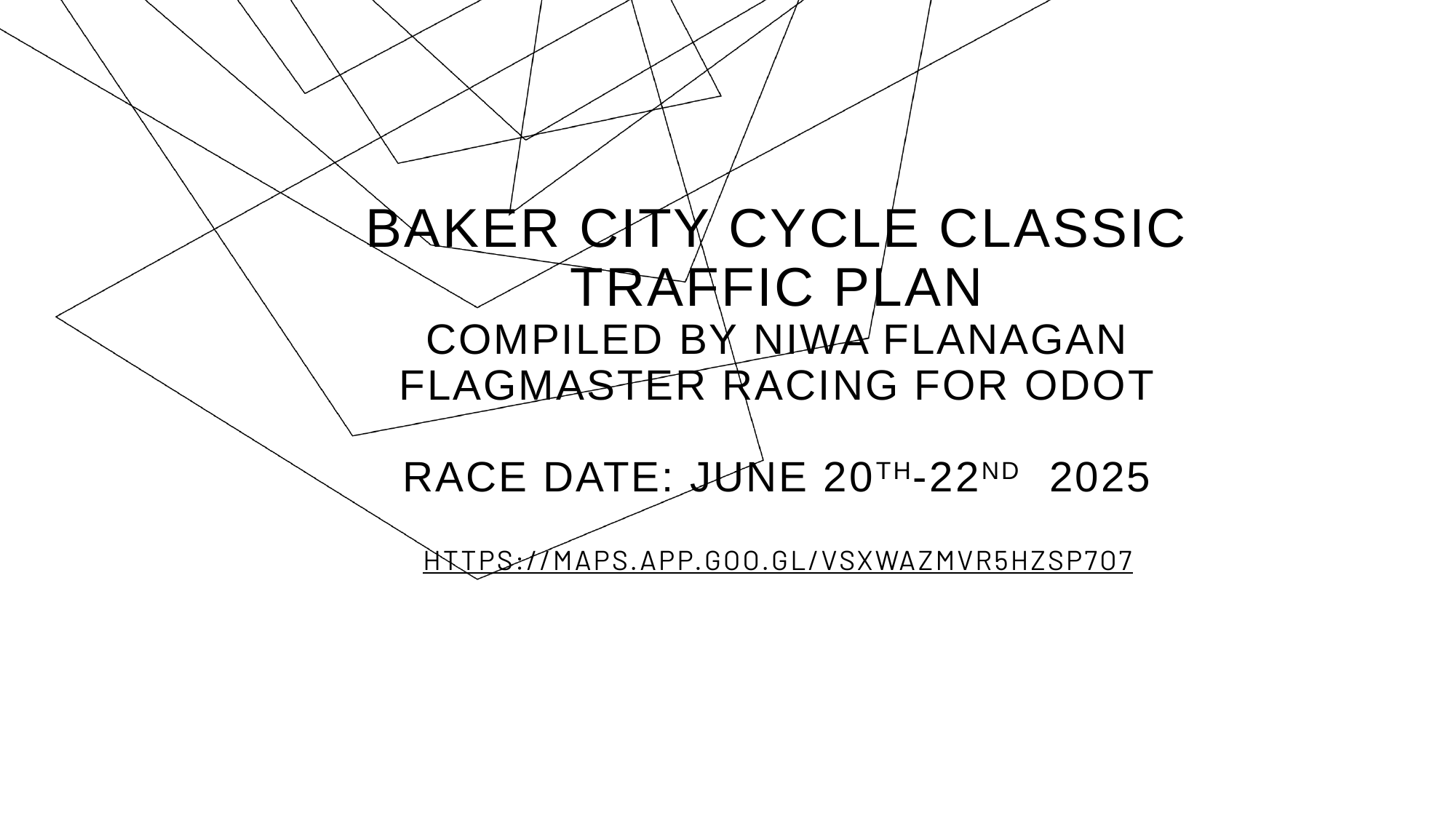

# Baker City cycle classic Traffic plan Compiled by Niwa Flanagan Flagmaster Racing for odot Race date: June 20th-22nd  2025 https://maps.app.goo.gl/vsXWAZMvr5hZSp7o7